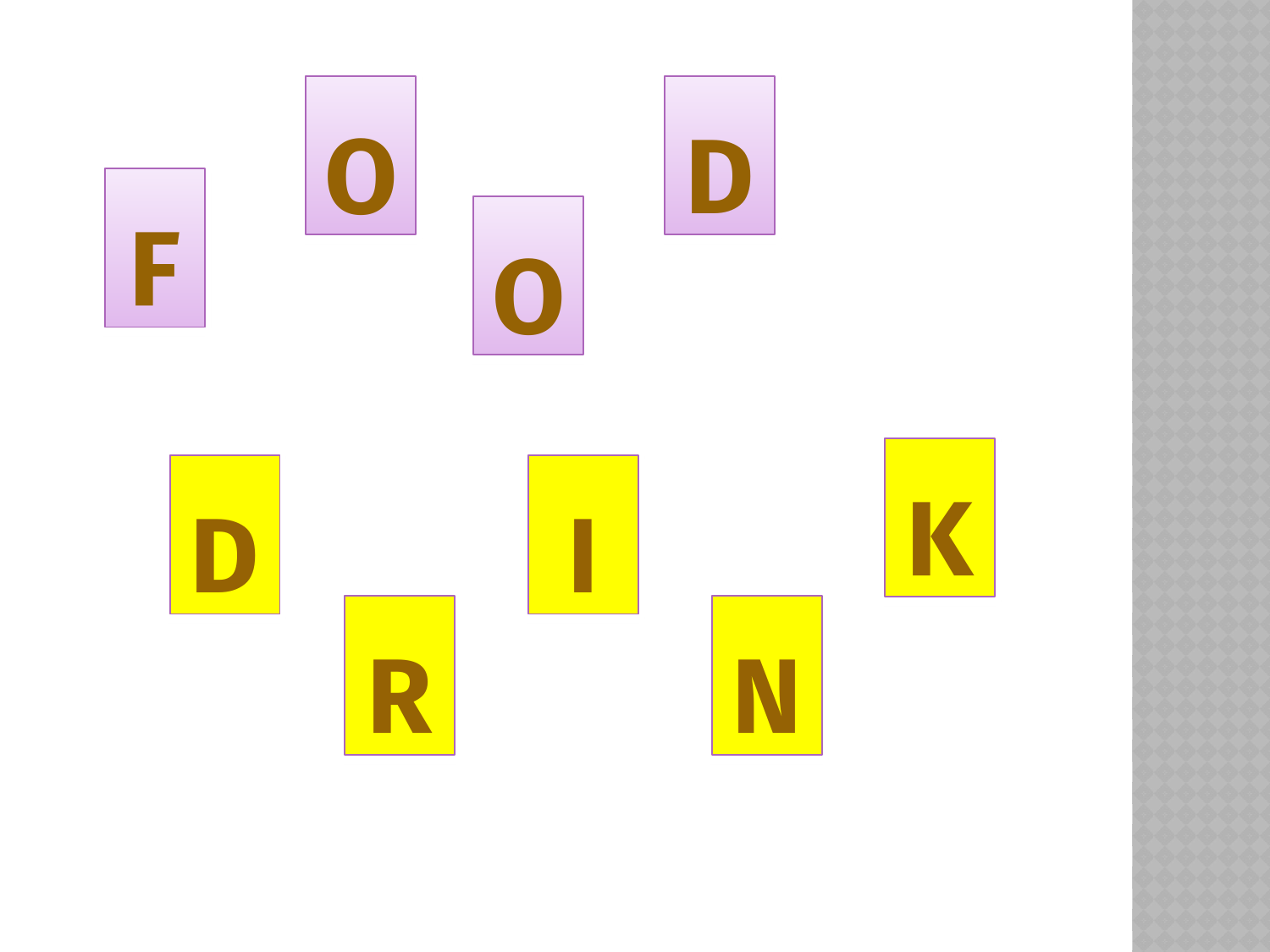

o
d
f
o
k
d
i
r
n